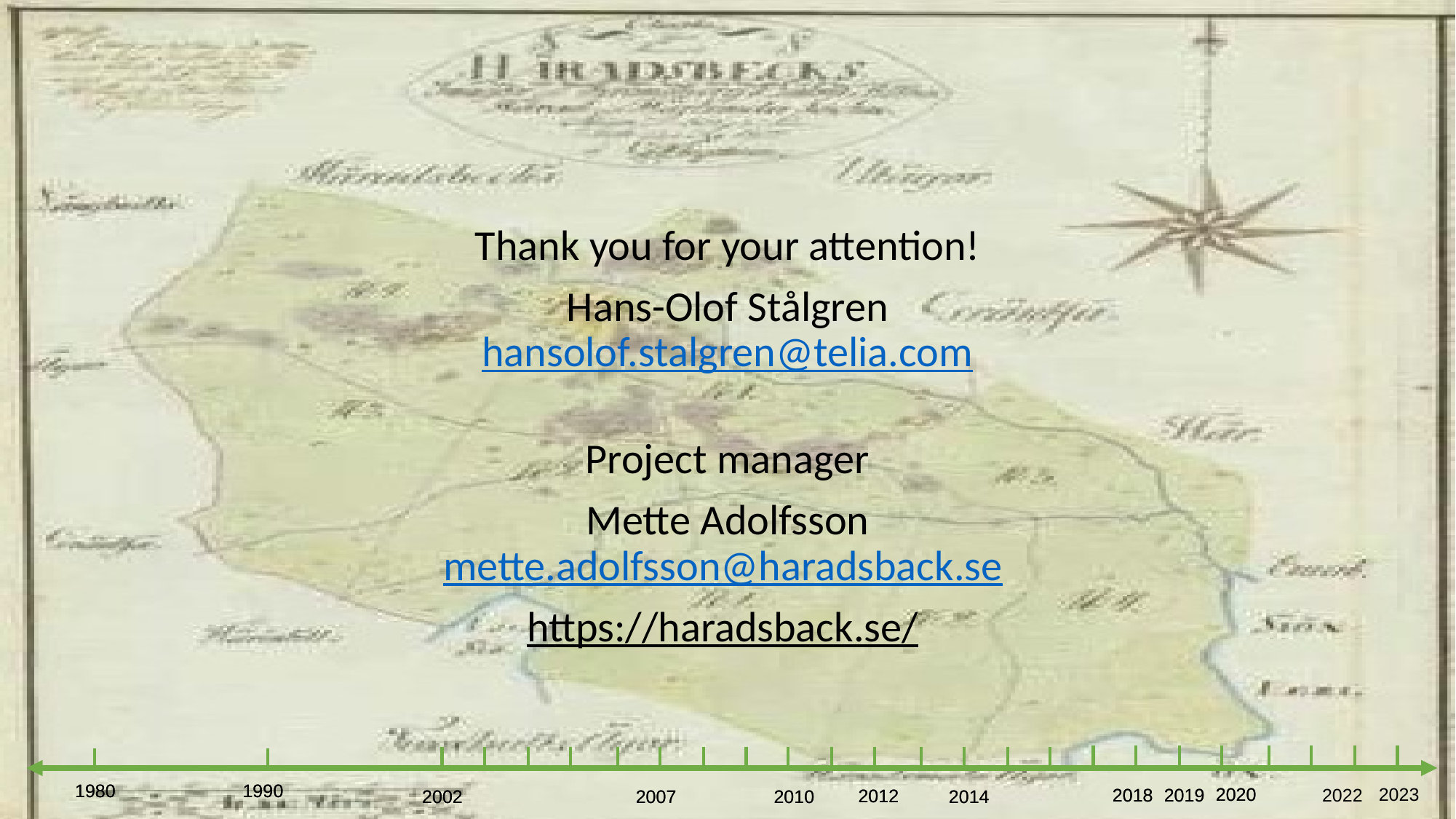

Thank you for your attention!
Hans-Olof Stålgren
hansolof.stalgren@telia.com
Project manager
Mette Adolfsson
mette.adolfsson@haradsback.se
https://haradsback.se/

1980
1990
2020
2018
2019
2012
2010
2014
2002
2007
1980
1990
2020
2018
2019
2012
2010
2014
2002
2007
2023
2022